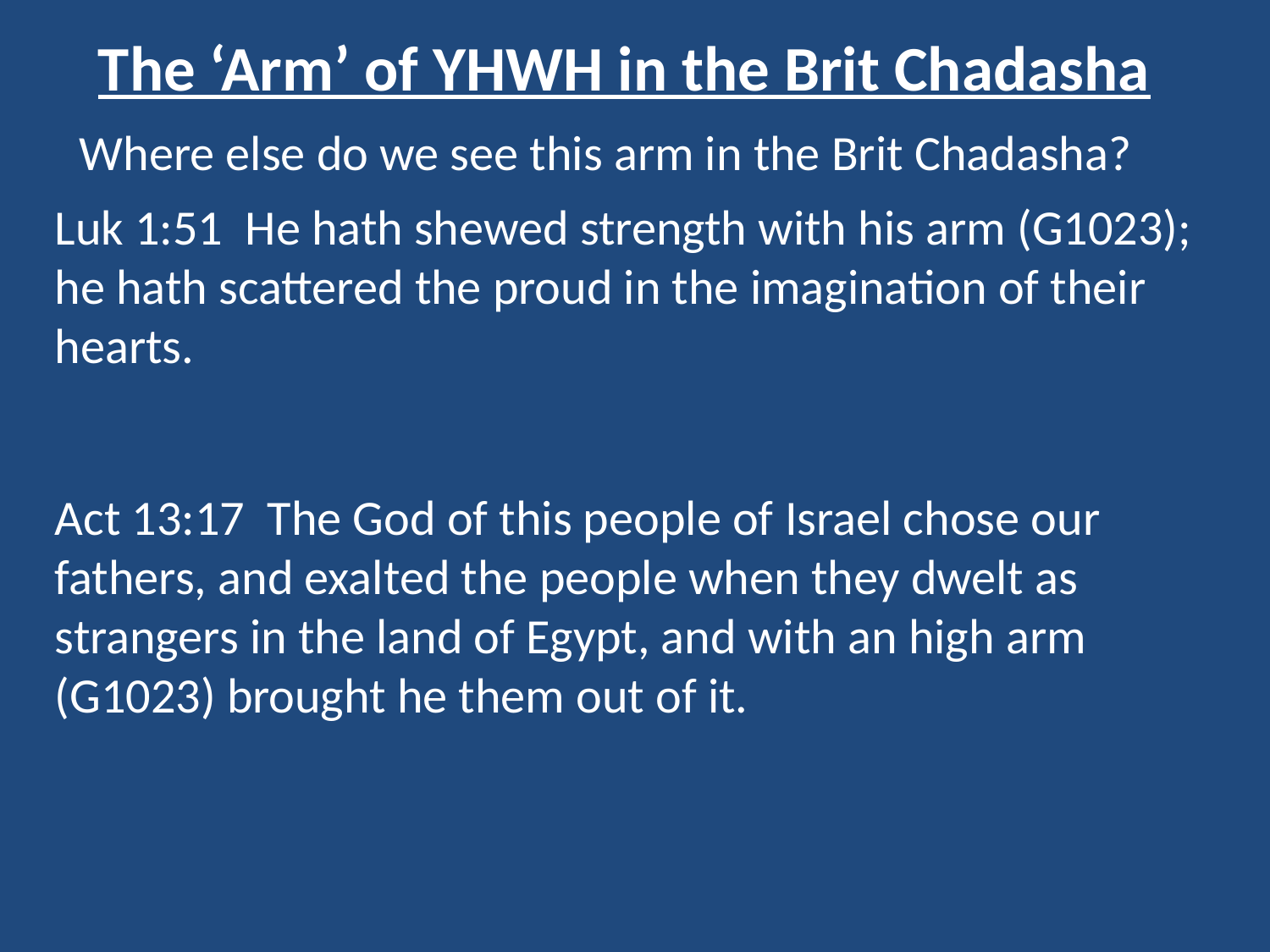

The ‘Arm’ of YHWH in the Brit Chadasha
Where else do we see this arm in the Brit Chadasha?
Luk 1:51  He hath shewed strength with his arm (G1023); he hath scattered the proud in the imagination of their hearts.
Act 13:17  The God of this people of Israel chose our fathers, and exalted the people when they dwelt as strangers in the land of Egypt, and with an high arm (G1023) brought he them out of it.